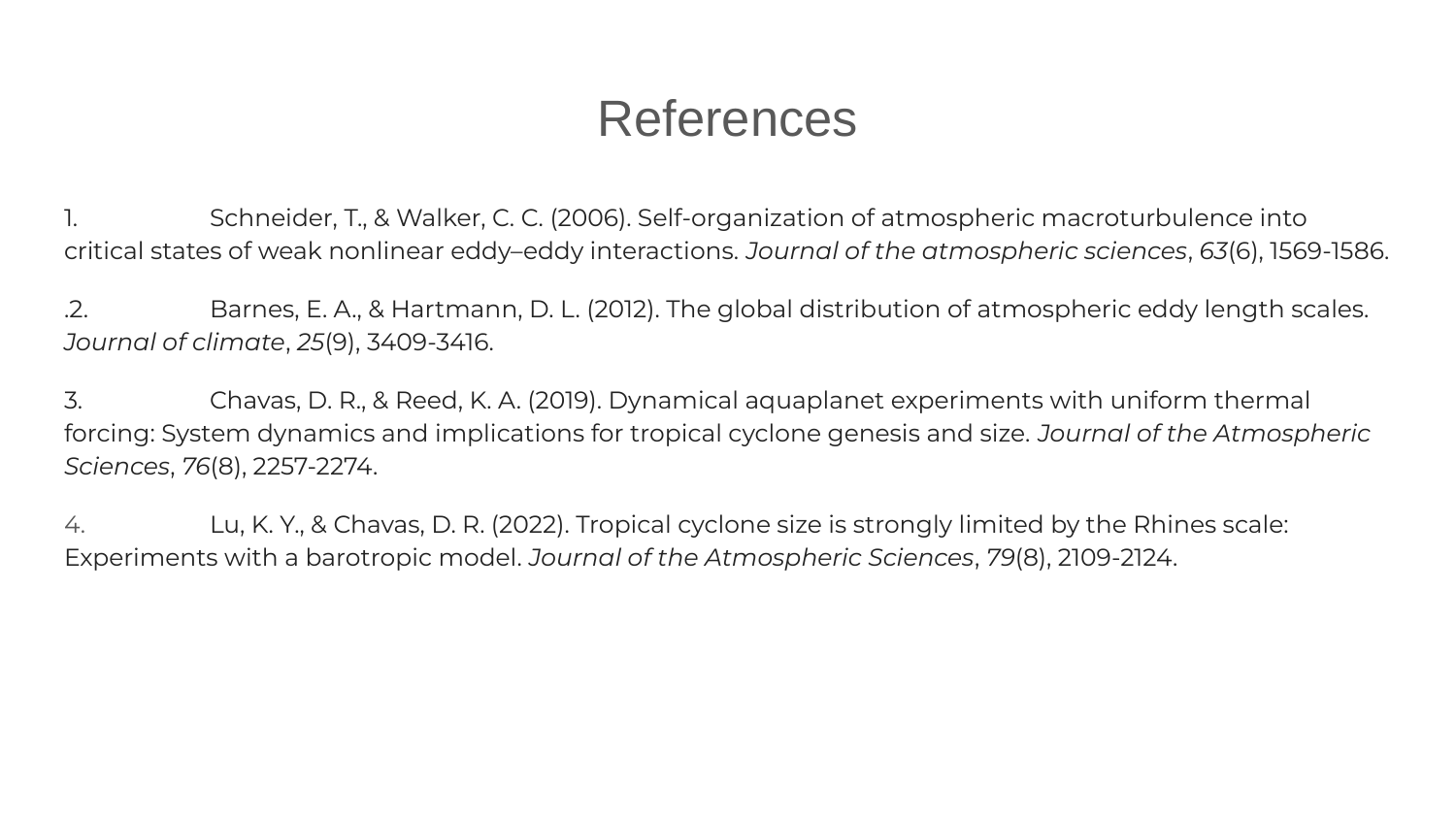

# References

1.	Schneider, T., & Walker, C. C. (2006). Self-organization of atmospheric macroturbulence into critical states of weak nonlinear eddy–eddy interactions. Journal of the atmospheric sciences, 63(6), 1569-1586.
.2. 	Barnes, E. A., & Hartmann, D. L. (2012). The global distribution of atmospheric eddy length scales. Journal of climate, 25(9), 3409-3416.
3.	Chavas, D. R., & Reed, K. A. (2019). Dynamical aquaplanet experiments with uniform thermal forcing: System dynamics and implications for tropical cyclone genesis and size. Journal of the Atmospheric Sciences, 76(8), 2257-2274.
4.	Lu, K. Y., & Chavas, D. R. (2022). Tropical cyclone size is strongly limited by the Rhines scale: Experiments with a barotropic model. Journal of the Atmospheric Sciences, 79(8), 2109-2124.